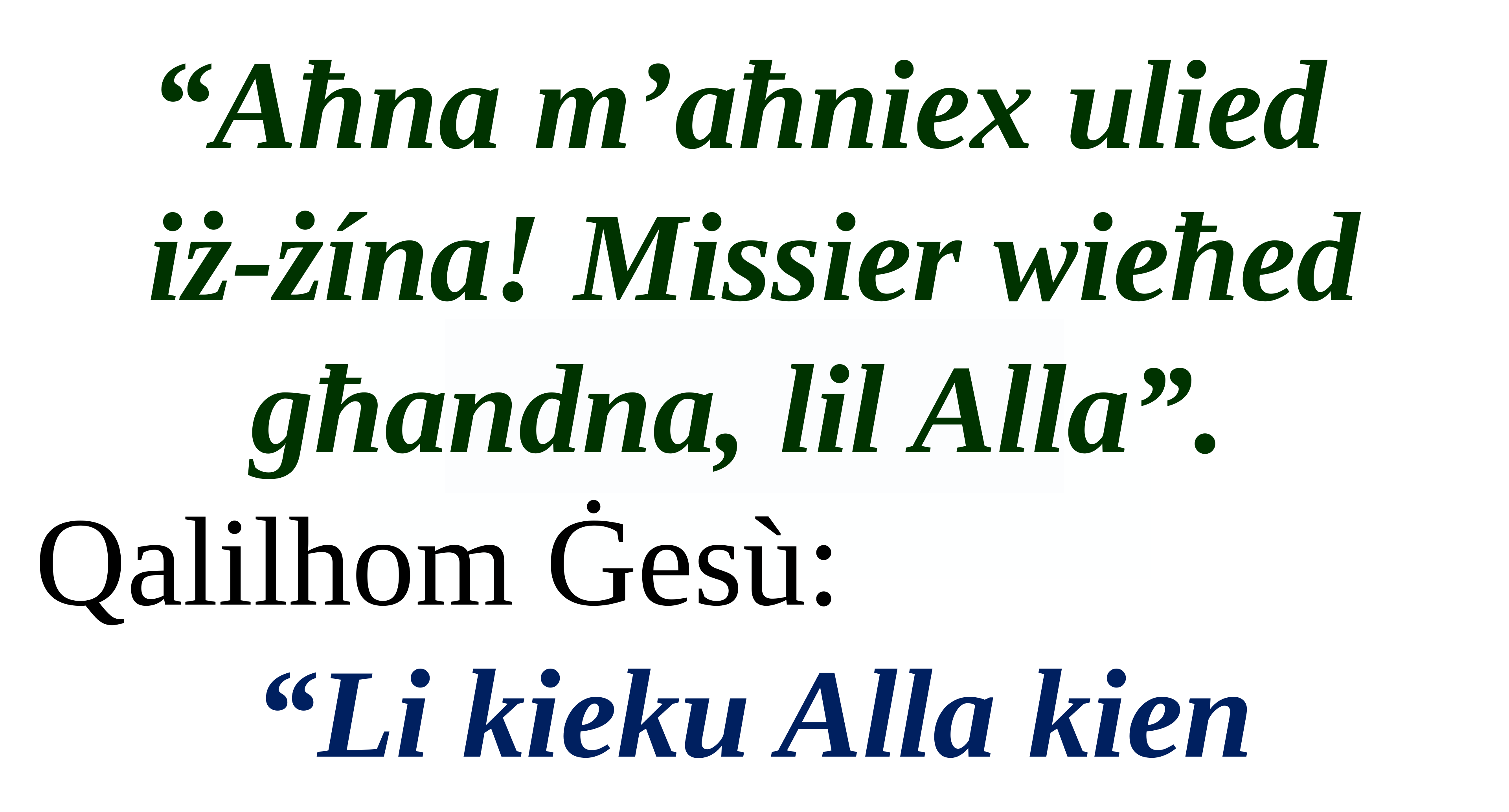

“Aħna m’aħniex ulied
iż-żína! Missier wieħed għandna, lil Alla”.
Qalilhom Ġesù:
“Li kieku Alla kien